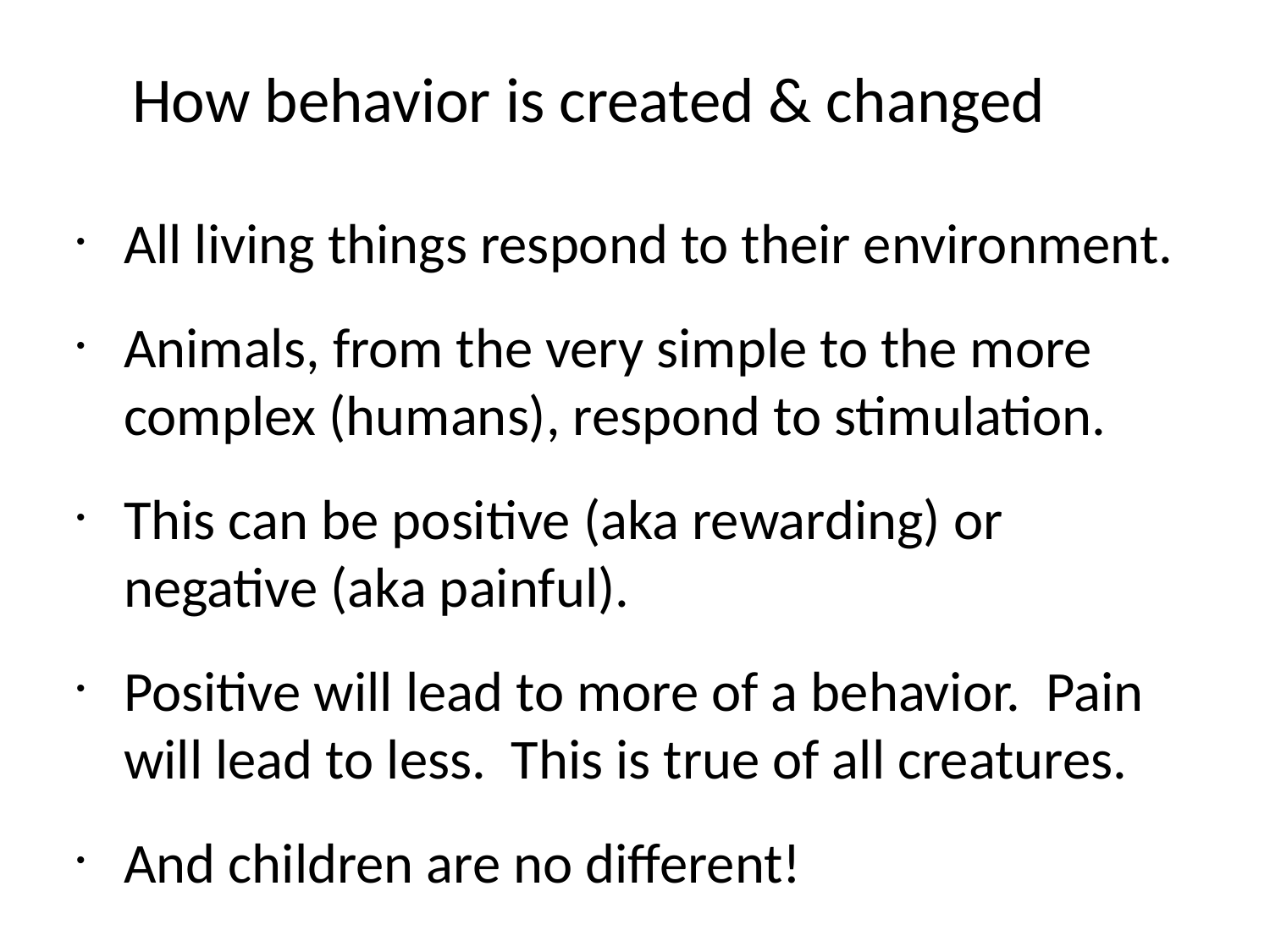

# How behavior is created & changed
All living things respond to their environment.
Animals, from the very simple to the more complex (humans), respond to stimulation.
This can be positive (aka rewarding) or negative (aka painful).
Positive will lead to more of a behavior.  Pain will lead to less.  This is true of all creatures.
And children are no different!